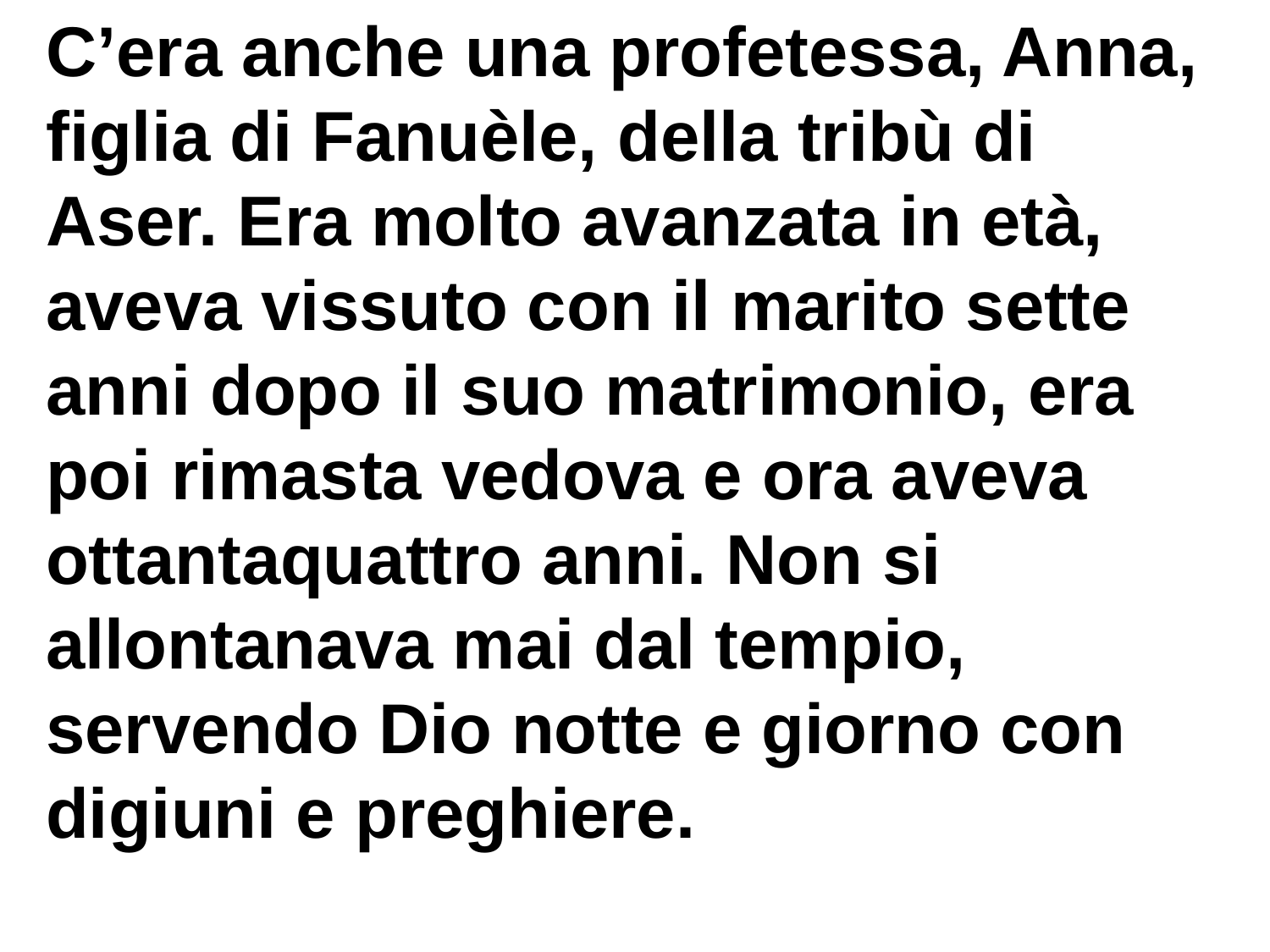

C’era anche una profetessa, Anna, figlia di Fanuèle, della tribù di Aser. Era molto avanzata in età, aveva vissuto con il marito sette anni dopo il suo matrimonio, era poi rimasta vedova e ora aveva ottantaquattro anni. Non si allontanava mai dal tempio, servendo Dio notte e giorno con digiuni e preghiere.